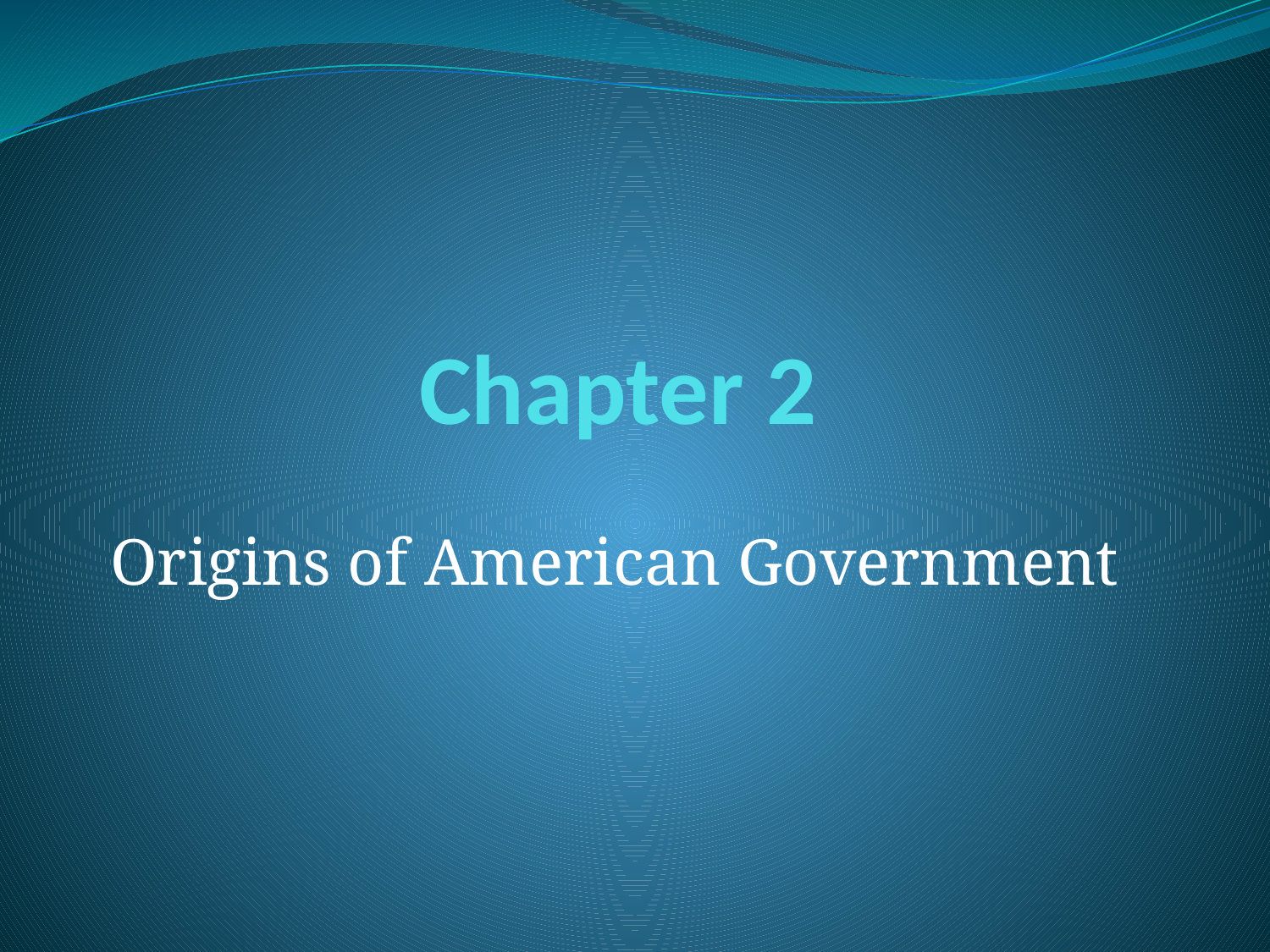

# Chapter 2

Origins of American Government